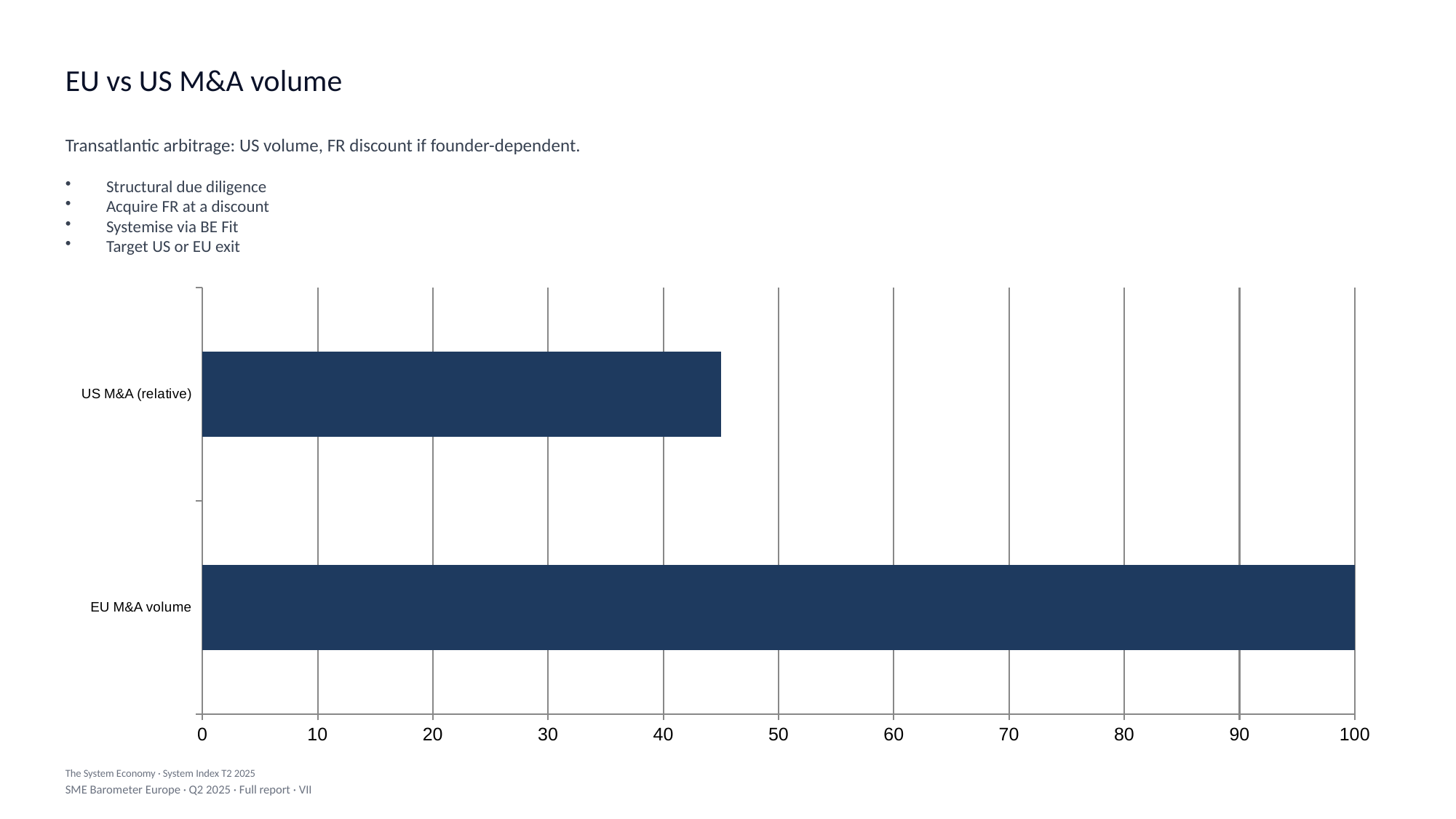

EU vs US M&A volume
Transatlantic arbitrage: US volume, FR discount if founder-dependent.
Structural due diligence
Acquire FR at a discount
Systemise via BE Fit
Target US or EU exit

### Chart

| Category | Value |
|---|---|
| EU M&A volume | 100.0 |
| US M&A (relative) | 45.0 |
The System Economy · System Index T2 2025
SME Barometer Europe · Q2 2025 · Full report · VII